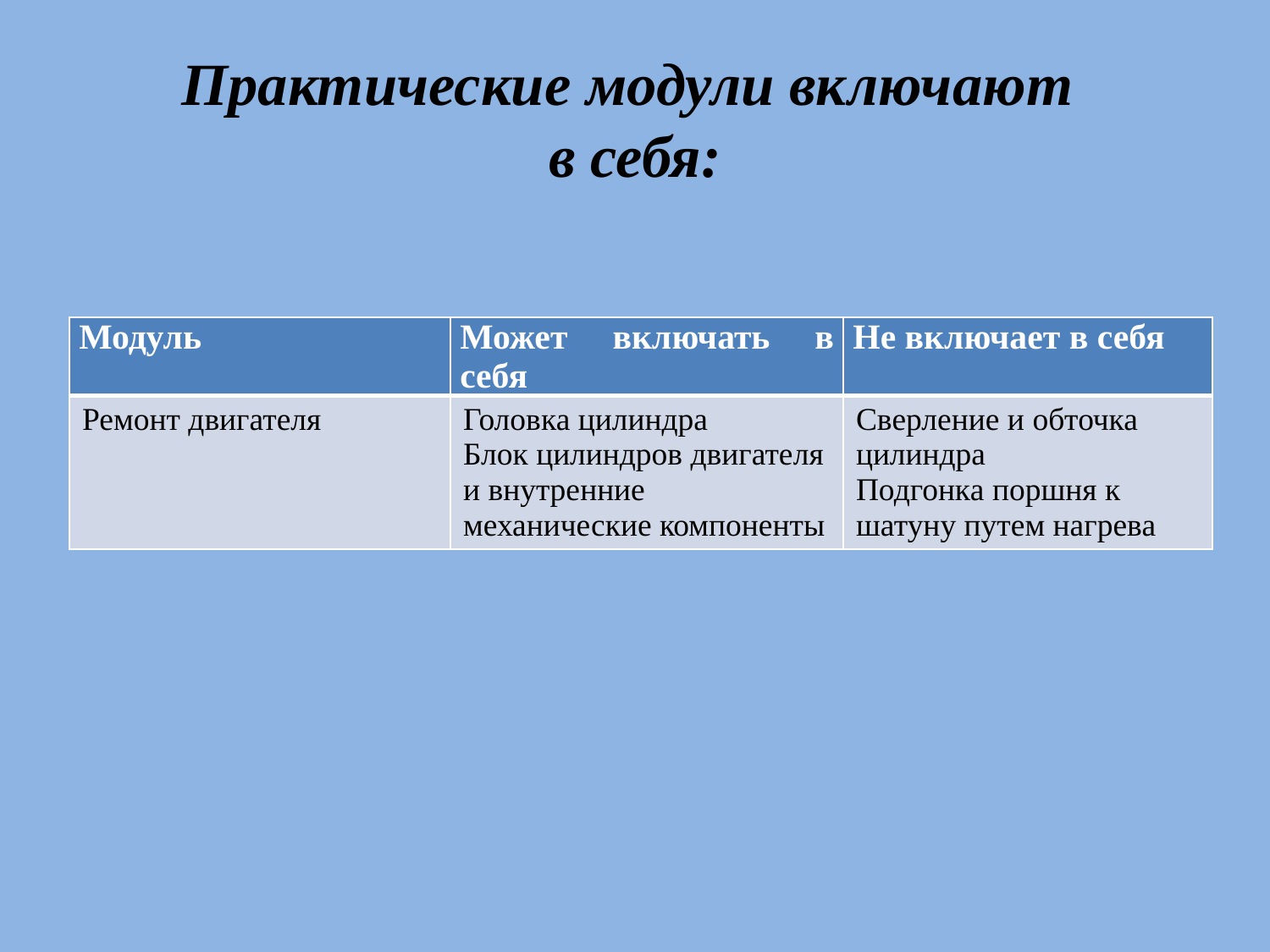

# Практические модули включают в себя:
| Модуль | Может включать в себя | Не включает в себя |
| --- | --- | --- |
| Ремонт двигателя | Головка цилиндра Блок цилиндров двигателя и внутренние механические компоненты | Сверление и обточка цилиндра Подгонка поршня к шатуну путем нагрева |